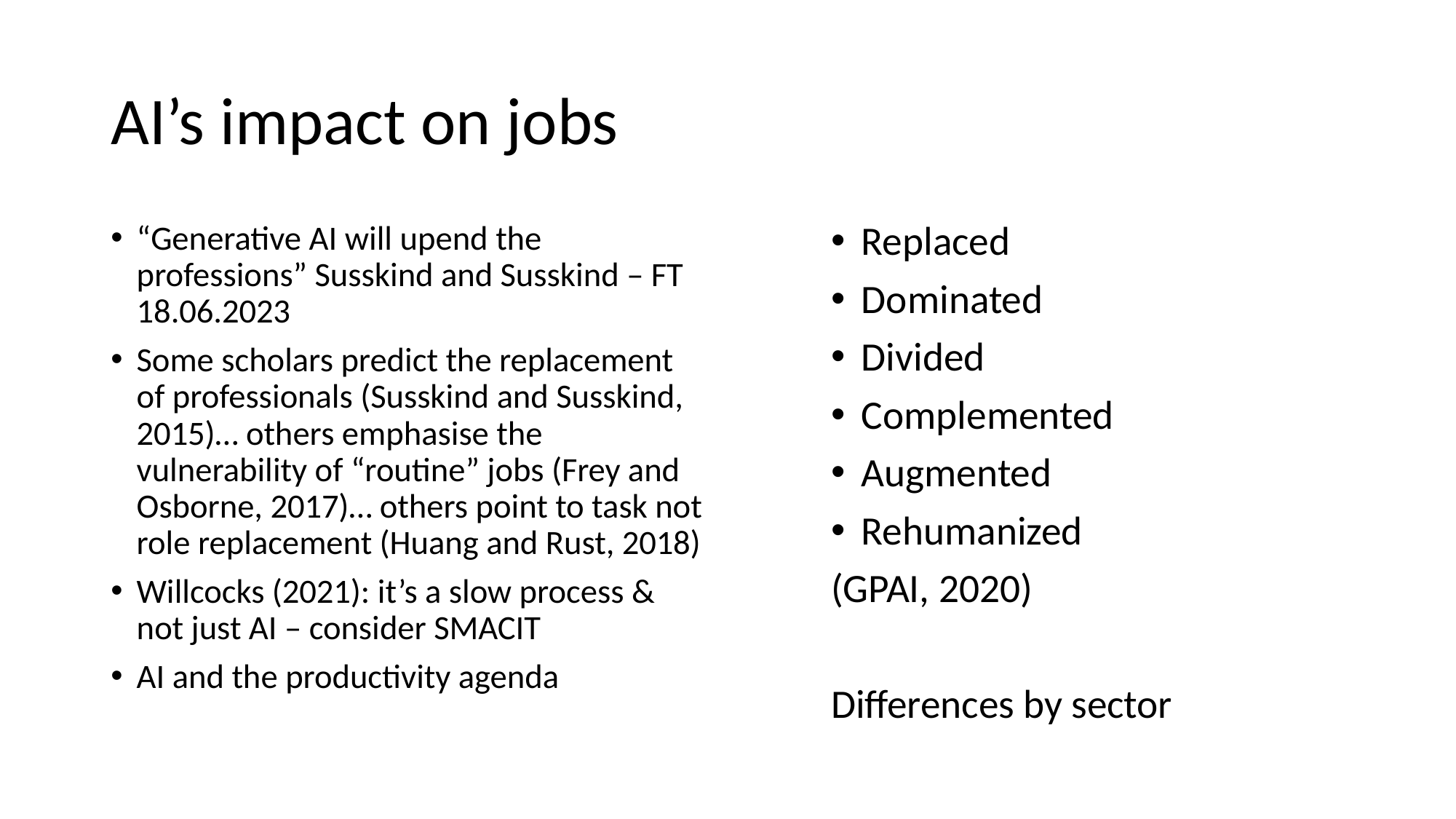

# AI’s impact on jobs
“Generative AI will upend the professions” Susskind and Susskind – FT 18.06.2023
Some scholars predict the replacement of professionals (Susskind and Susskind, 2015)… others emphasise the vulnerability of “routine” jobs (Frey and Osborne, 2017)… others point to task not role replacement (Huang and Rust, 2018)
Willcocks (2021): it’s a slow process & not just AI – consider SMACIT
AI and the productivity agenda
Replaced
Dominated
Divided
Complemented
Augmented
Rehumanized
(GPAI, 2020)

Differences by sector